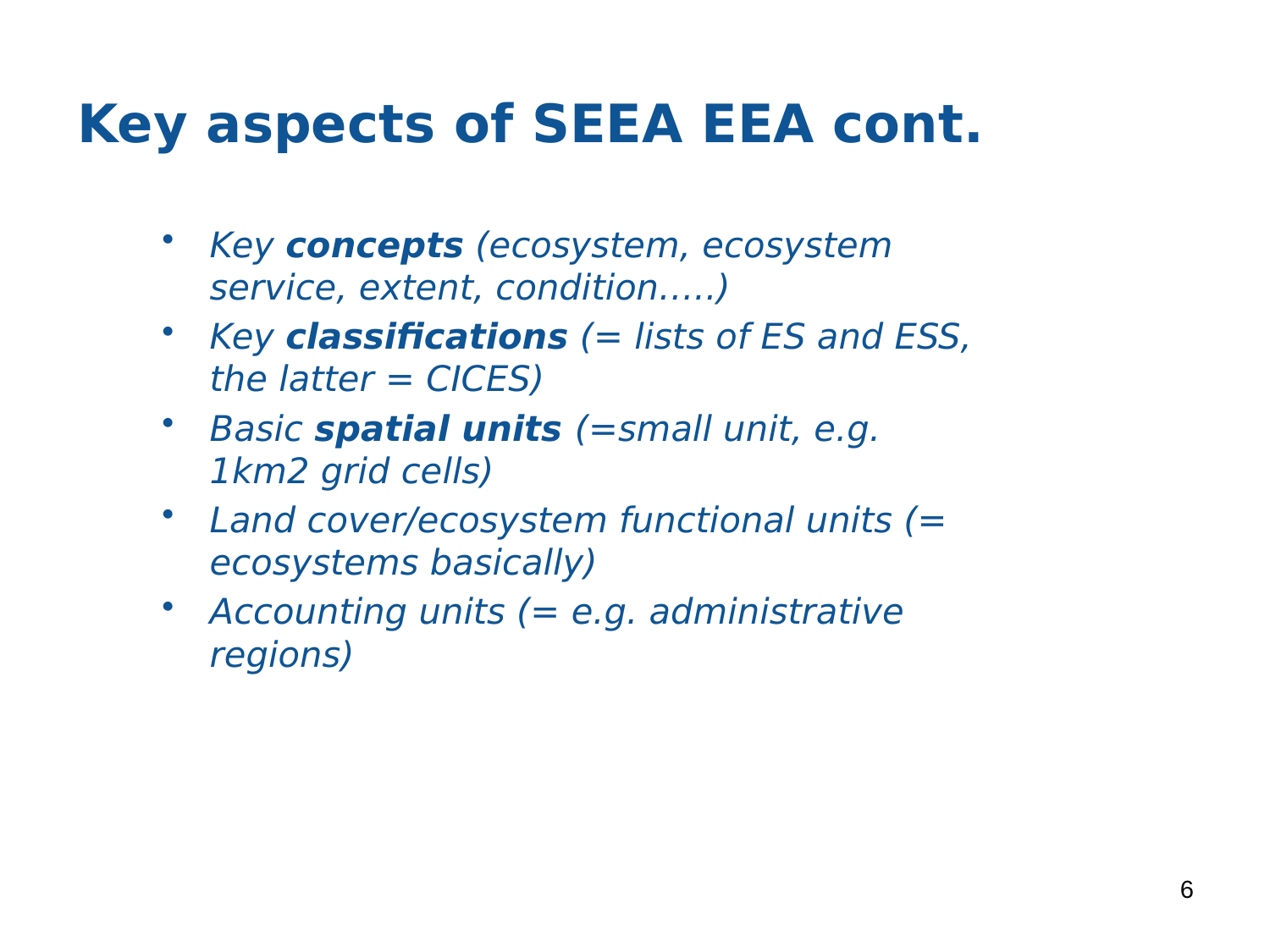

# Key aspects of SEEA EEA cont.
Key concepts (ecosystem, ecosystem service, extent, condition…..)
Key classifications (= lists of ES and ESS, the latter = CICES)
Basic spatial units (=small unit, e.g. 1km2 grid cells)
Land cover/ecosystem functional units (= ecosystems basically)
Accounting units (= e.g. administrative regions)
6